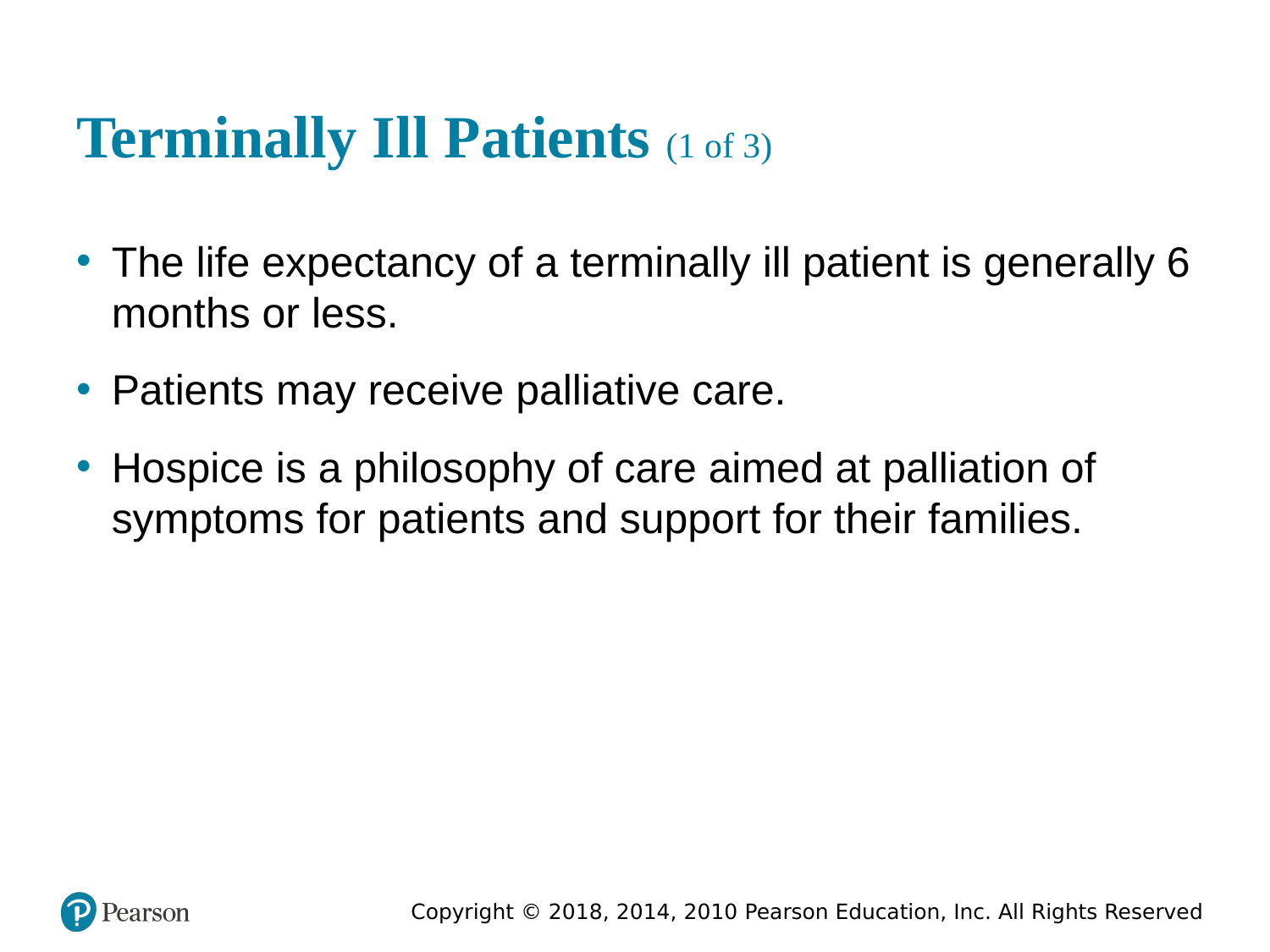

# Terminally I ll Patients (1 of 3)
The life expectancy of a terminally ill patient is generally 6 months or less.
Patients may receive palliative care.
Hospice is a philosophy of care aimed at palliation of symptoms for patients and support for their families.